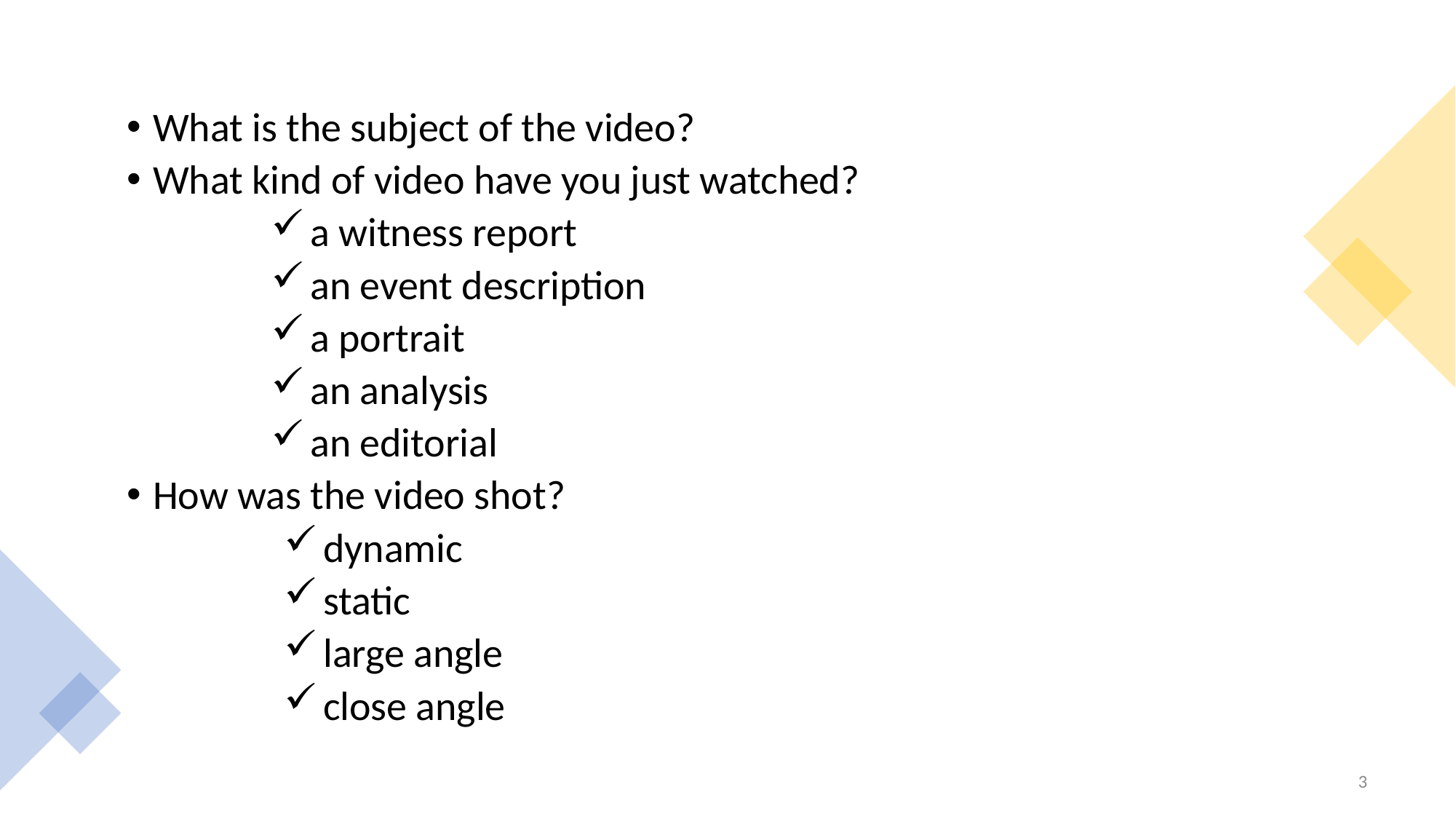

What is the subject of the video?
What kind of video have you just watched?
a witness report
an event description
a portrait
an analysis
an editorial
How was the video shot?
dynamic
static
large angle
close angle

3